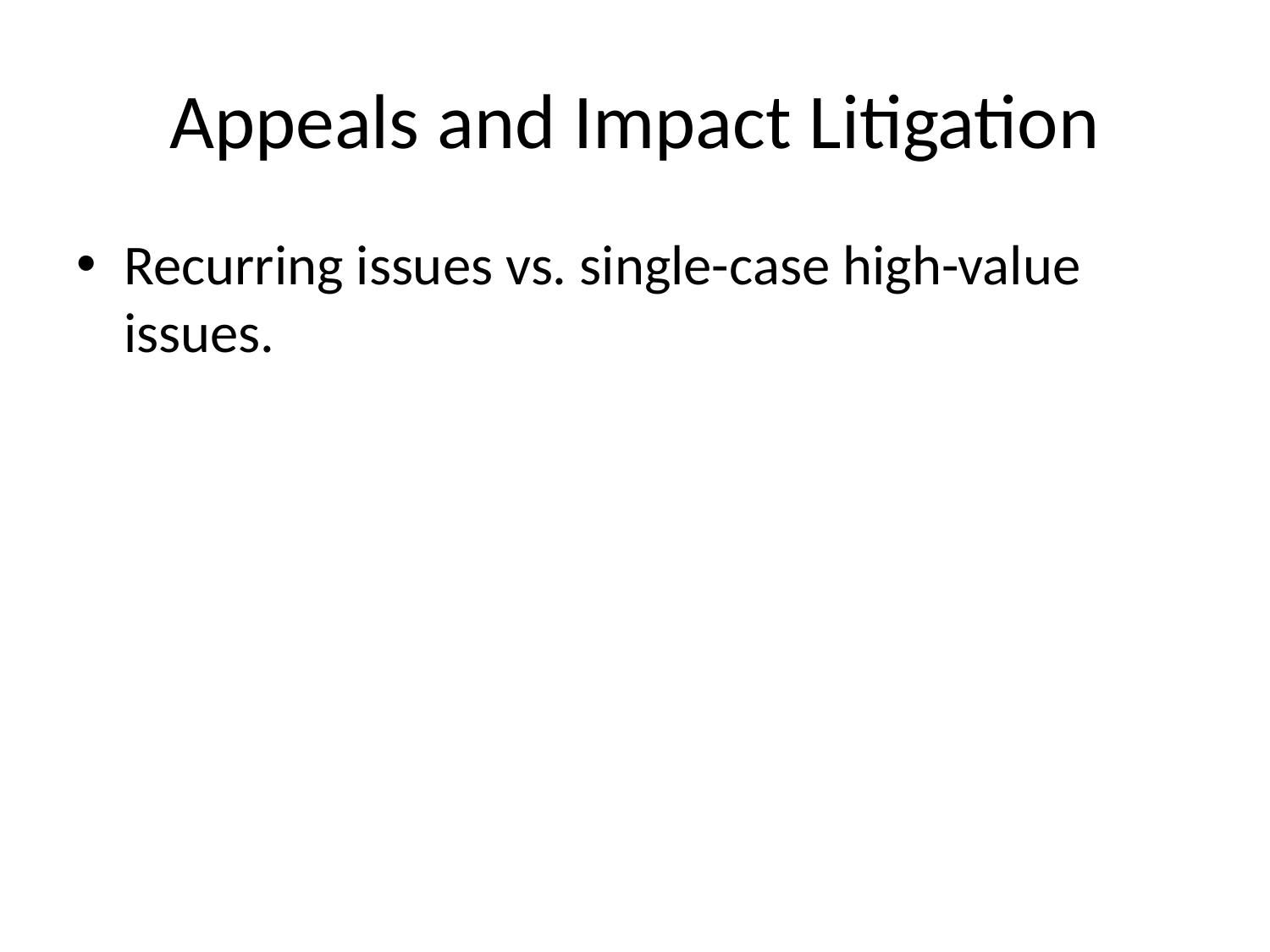

# Appeals and Impact Litigation
Recurring issues vs. single-case high-value issues.